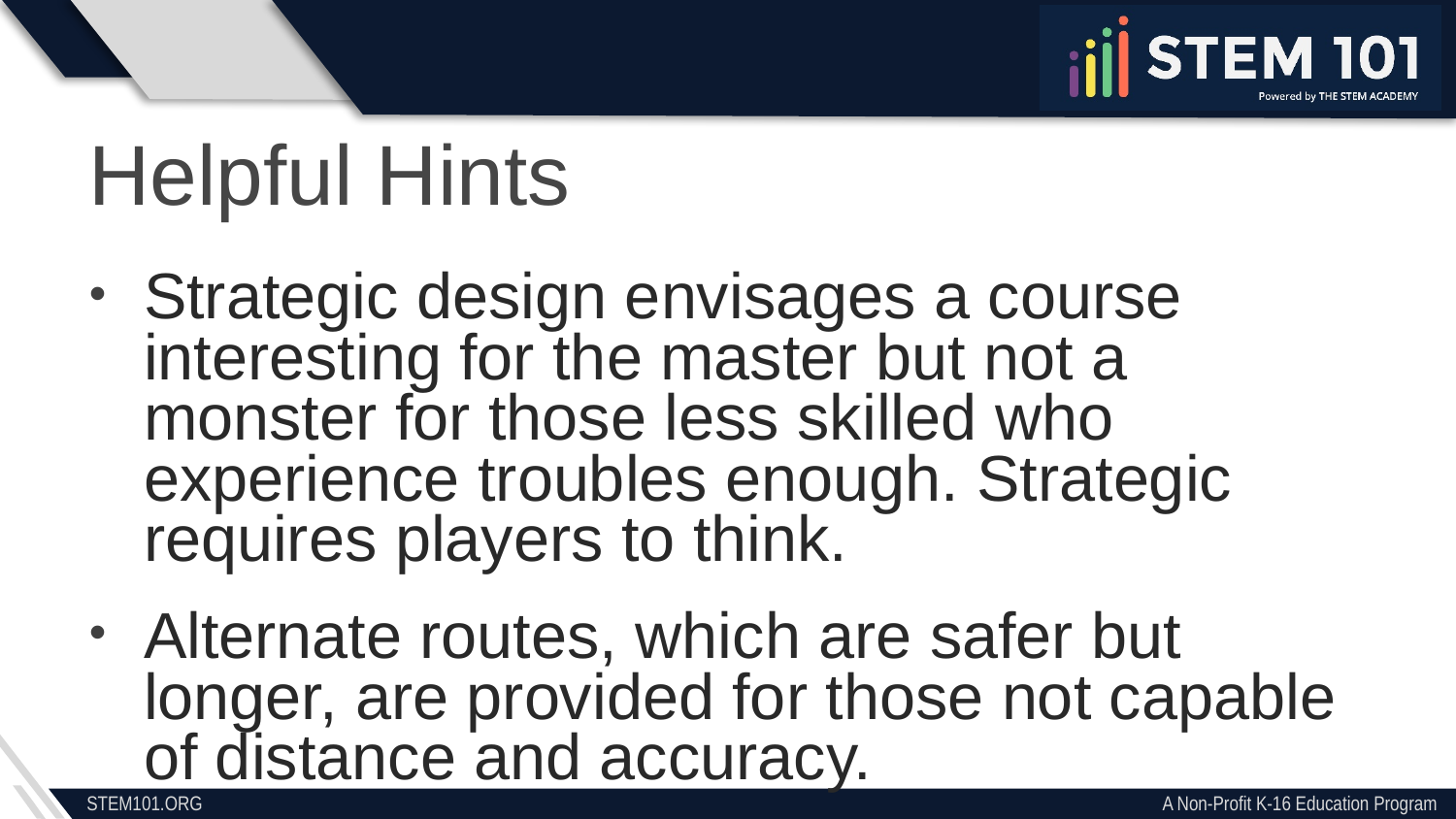

Helpful Hints
Strategic design envisages a course interesting for the master but not a monster for those less skilled who experience troubles enough. Strategic requires players to think.
Alternate routes, which are safer but longer, are provided for those not capable of distance and accuracy.